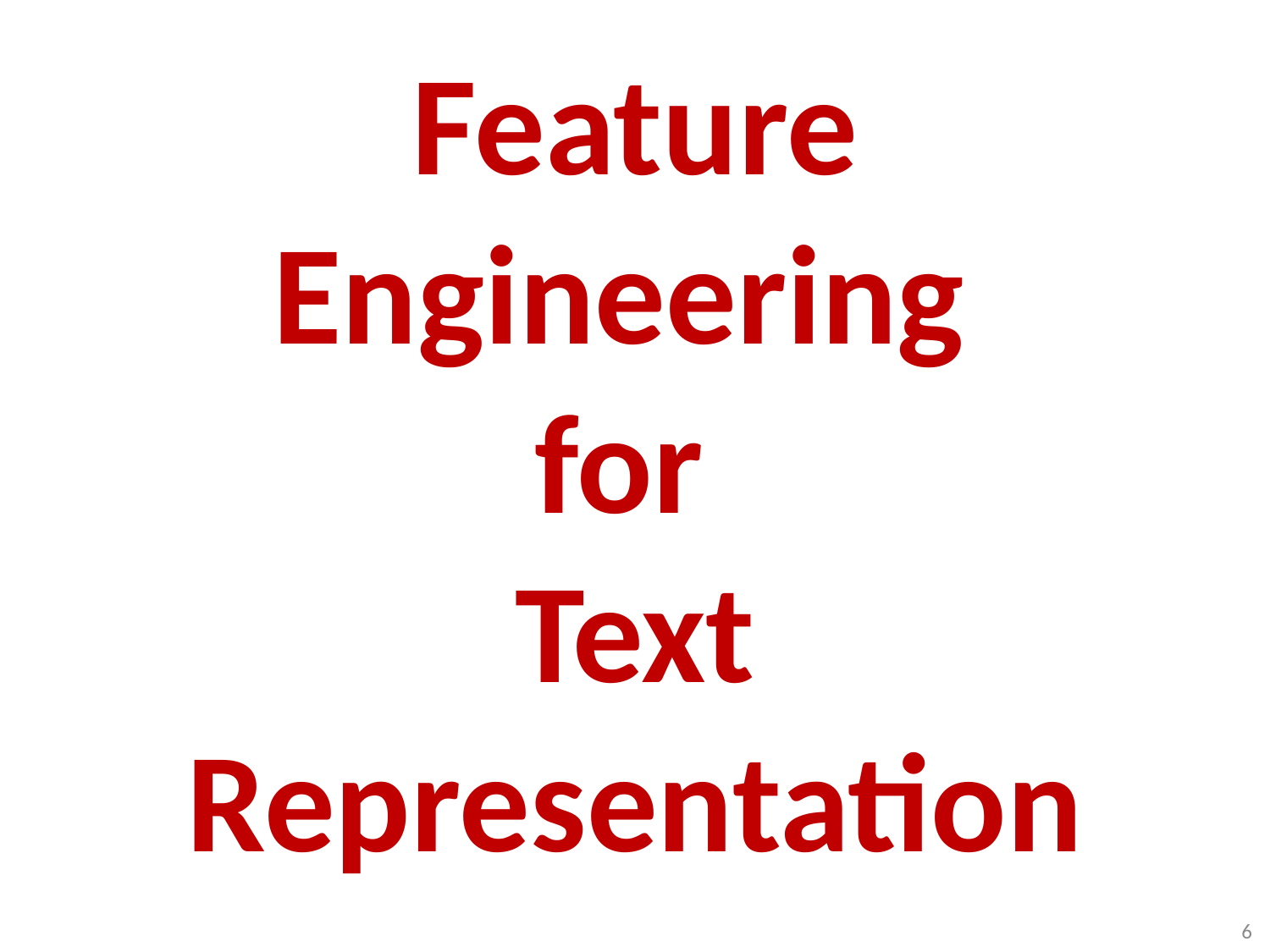

# Feature Engineering for Text Representation
6